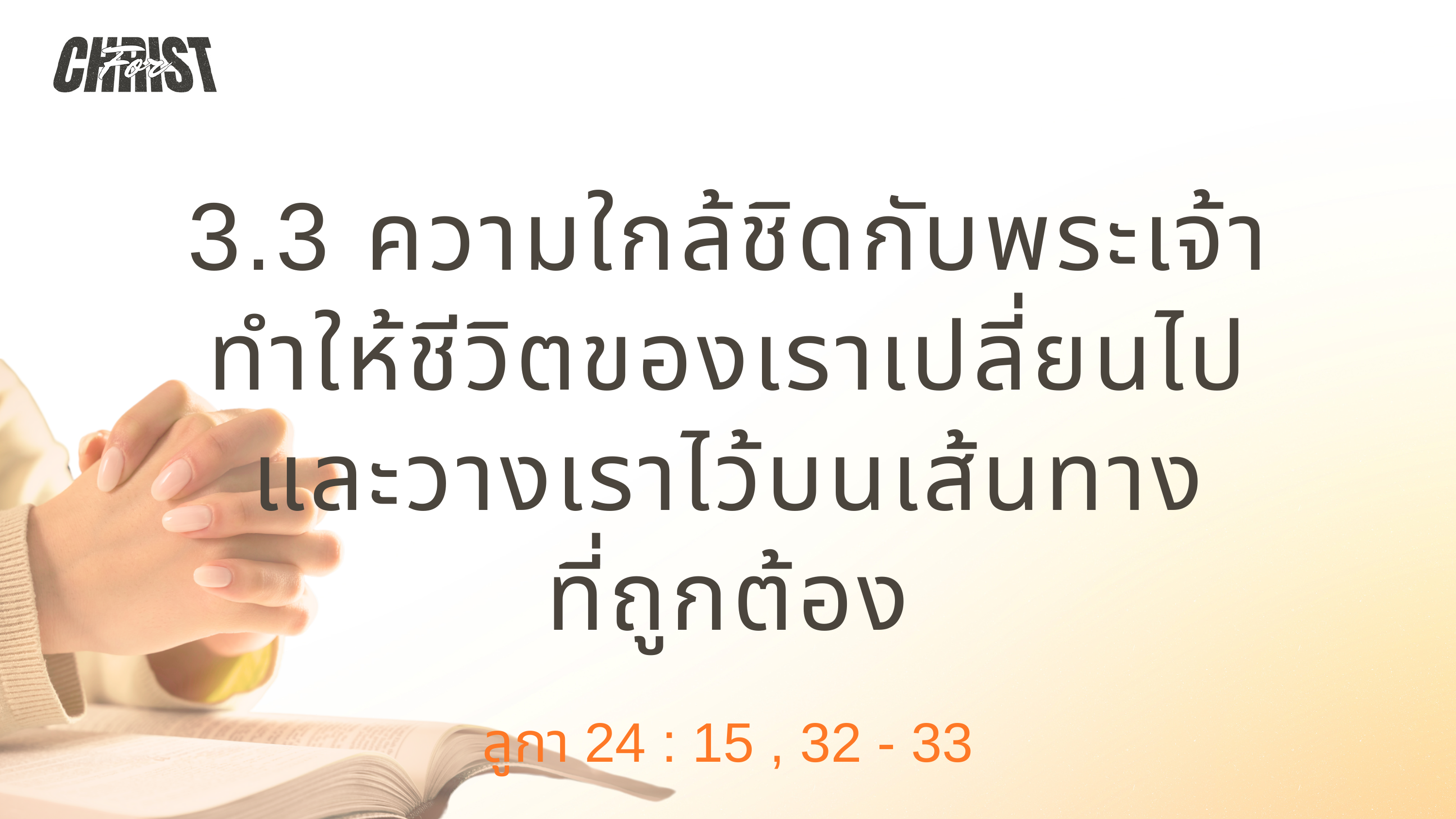

3.3 ความใกล้ชิดกับพระเจ้า
ทำให้ชีวิตของเราเปลี่ยนไป
และวางเราไว้บนเส้นทาง
ที่ถูกต้อง

ลูกา 24 : 15 , 32 - 33